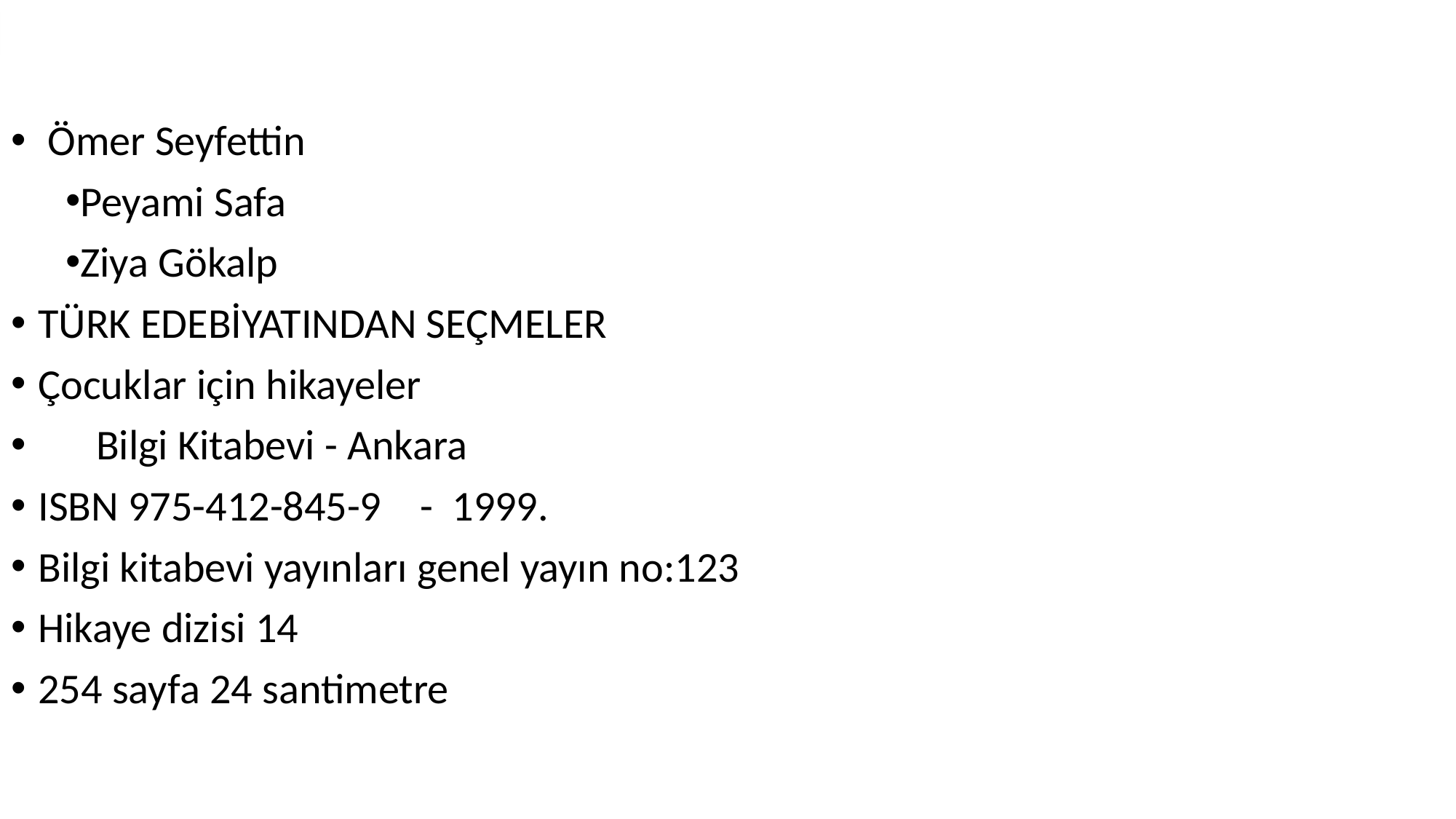

Gömülü şamdan / Stefan Zweig ,1881-1942 ; Almanca aslından : Metin Özenci.

 Ömer Seyfettin
Peyami Safa
Ziya Gökalp
TÜRK EDEBİYATINDAN SEÇMELER
Çocuklar için hikayeler
      Bilgi Kitabevi - Ankara
ISBN 975-412-845-9    -  1999.
Bilgi kitabevi yayınları genel yayın no:123
Hikaye dizisi 14
254 sayfa 24 santimetre